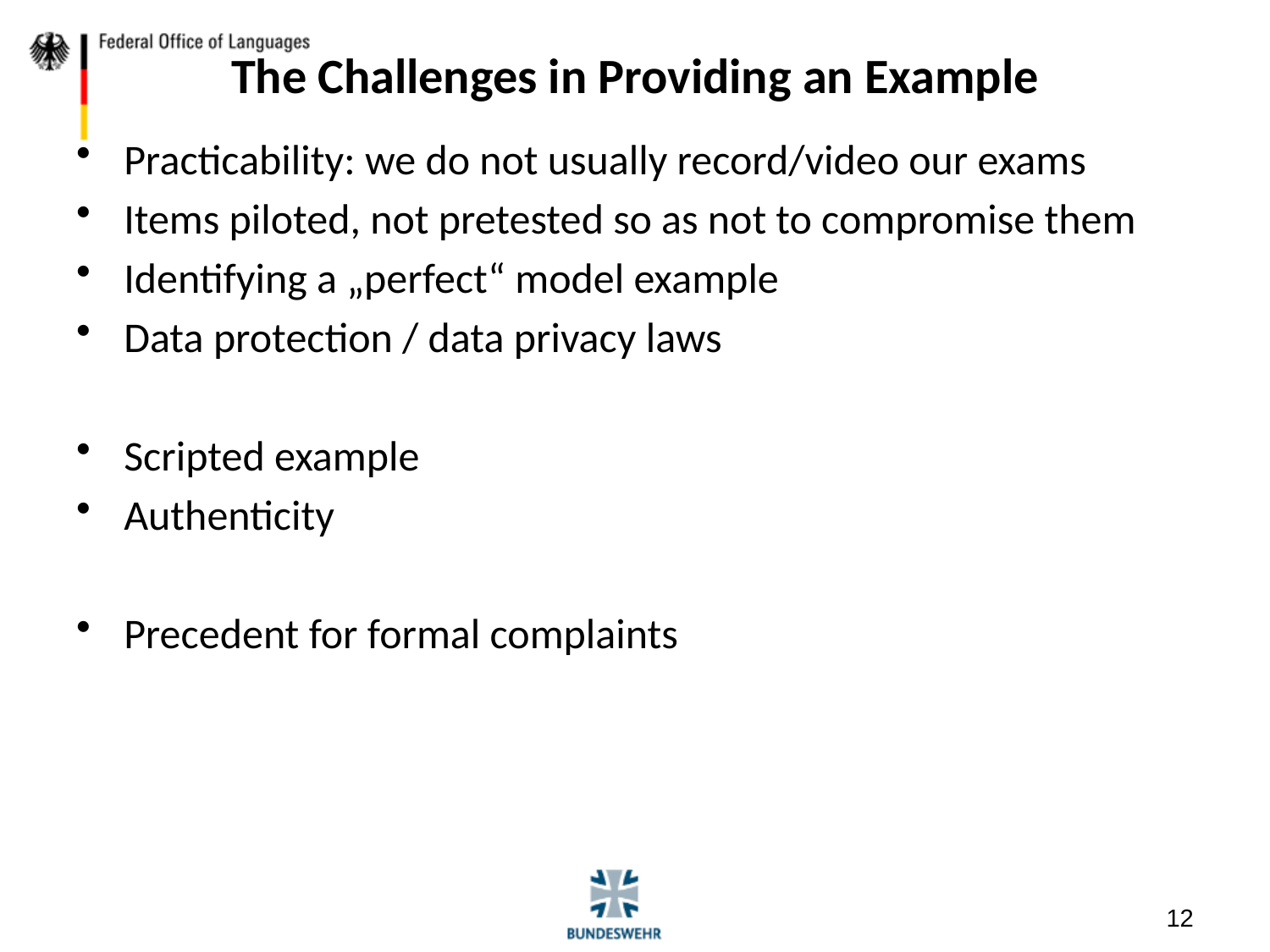

# The Challenges in Providing an Example
Practicability: we do not usually record/video our exams
Items piloted, not pretested so as not to compromise them
Identifying a „perfect“ model example
Data protection / data privacy laws

Scripted example
Authenticity

Precedent for formal complaints

12